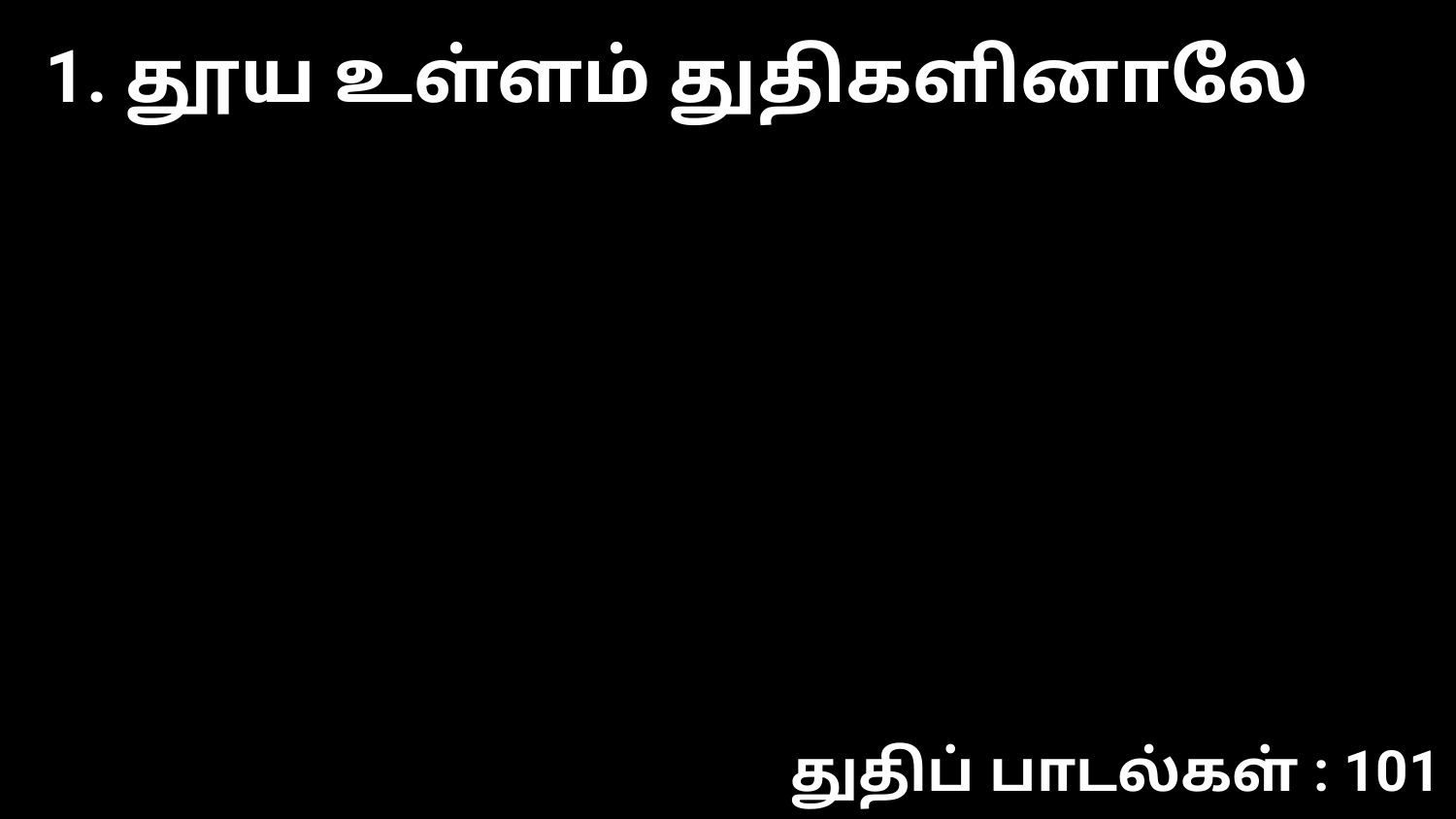

1. தூய உள்ளம் துதிகளினாலே
துதிப் பாடல்கள் : 101